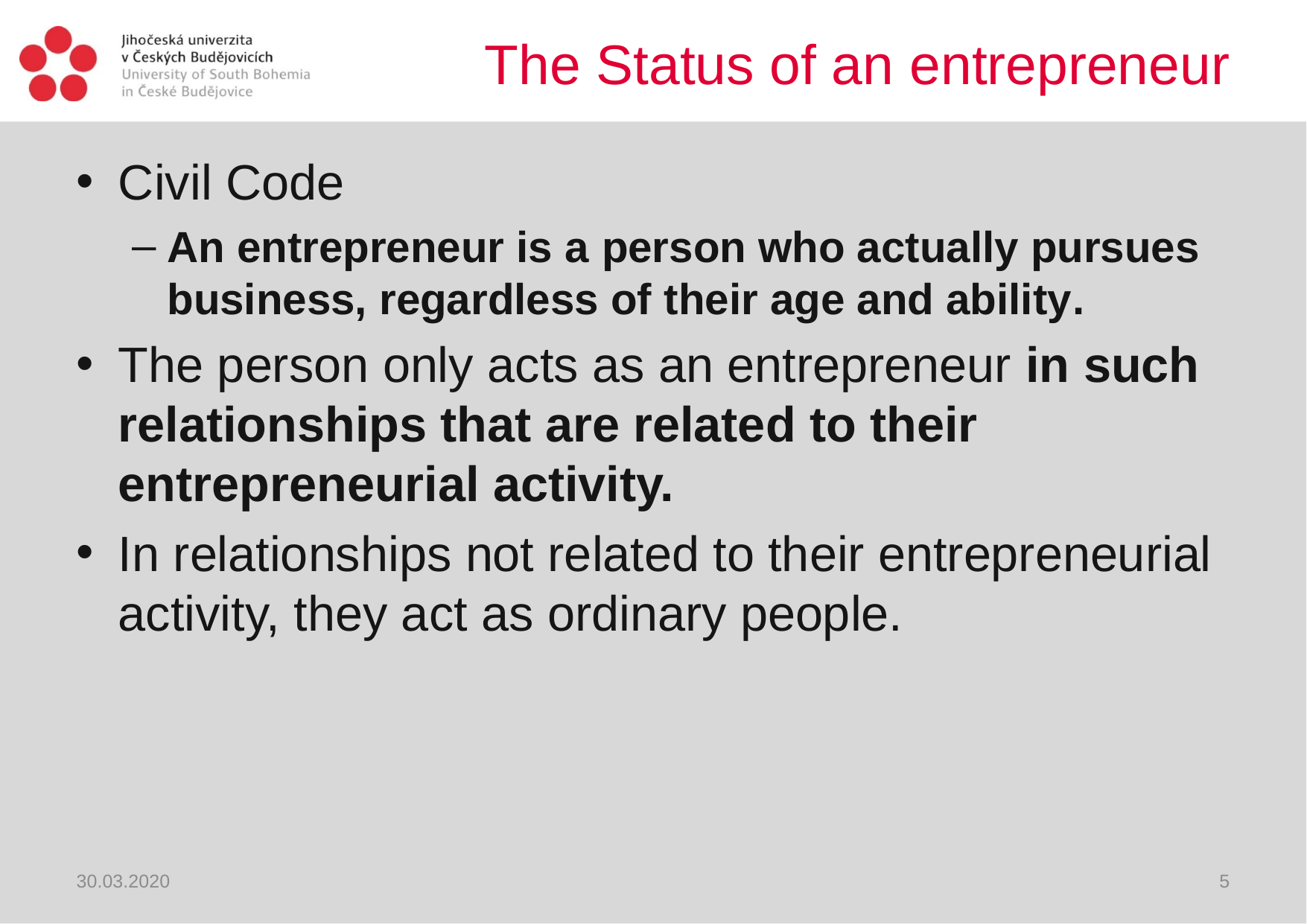

# The Status of an entrepreneur
Civil Code
An entrepreneur is a person who actually pursues business, regardless of their age and ability.
The person only acts as an entrepreneur in such relationships that are related to their entrepreneurial activity.
In relationships not related to their entrepreneurial activity, they act as ordinary people.
30.03.2020
5